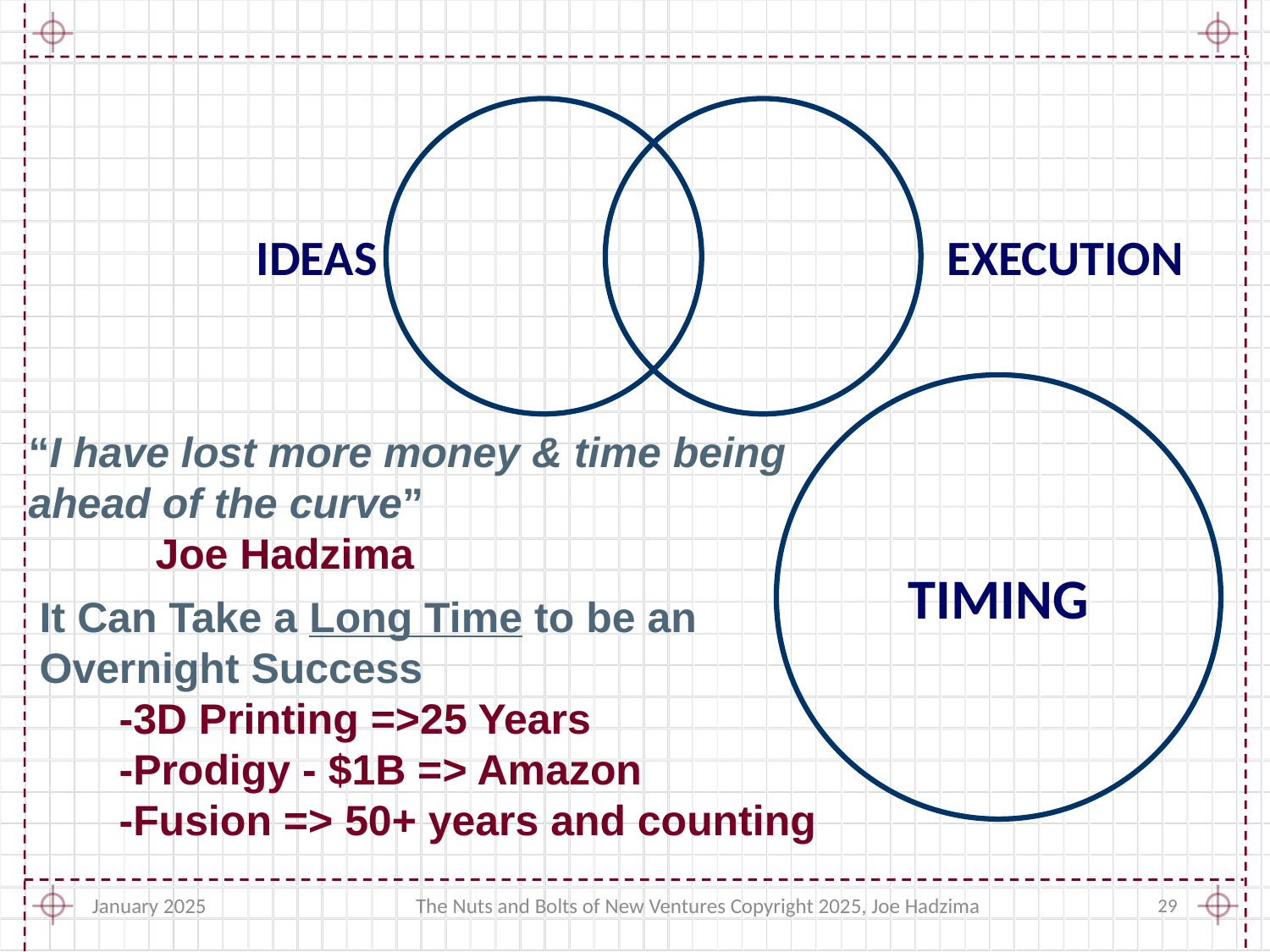

IDEAS
EXECUTION

“I have lost more money & time being ahead of the curve”
	Joe Hadzima

TIMING
It Can Take a Long Time to be an Overnight Success
	-3D Printing =>25 Years
	-Prodigy - $1B => Amazon
	-Fusion => 50+ years and counting

The Nuts and Bolts of New Ventures Copyright 2025, Joe Hadzima
January 2025
29